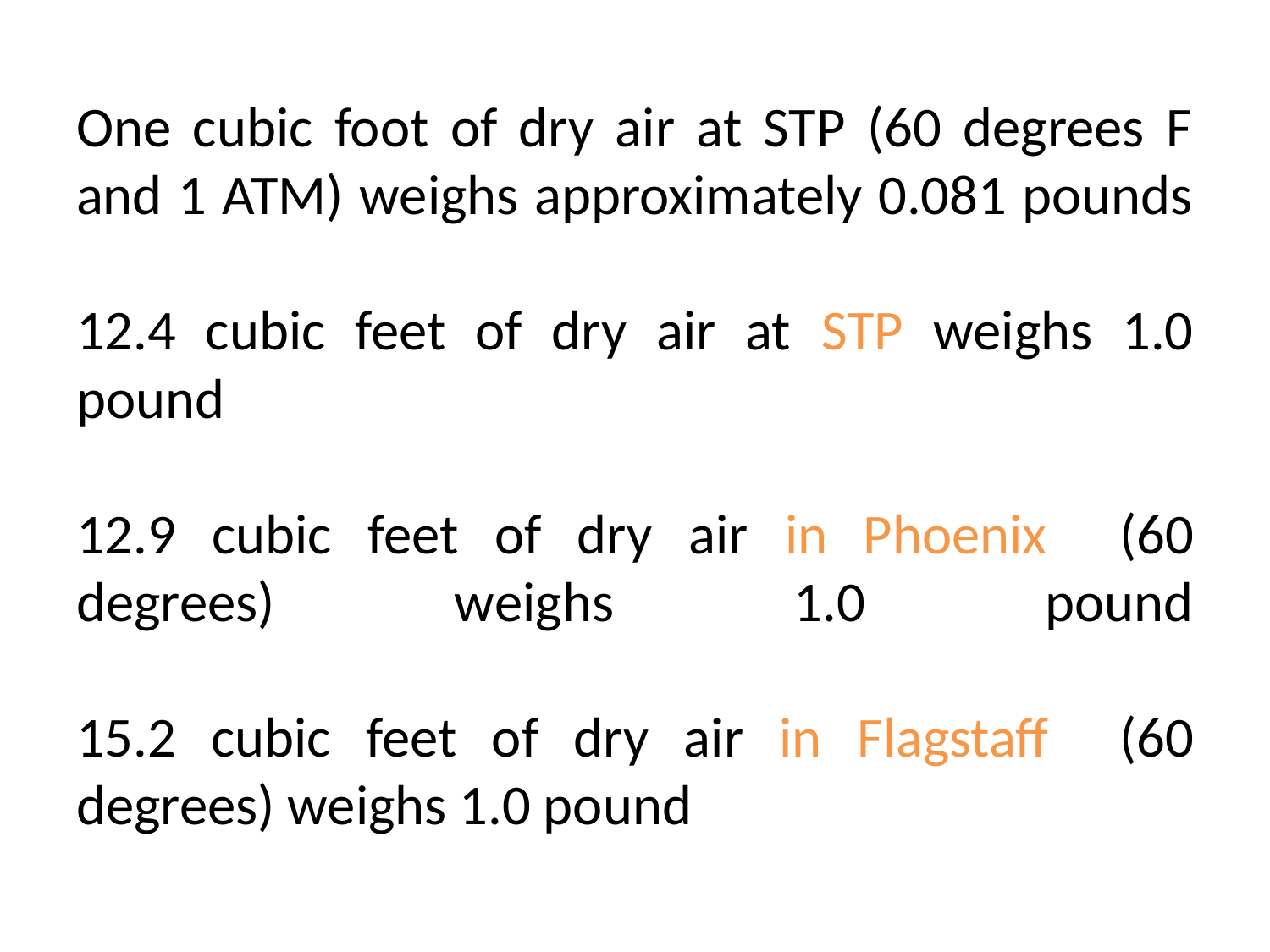

# One cubic foot of dry air at STP (60 degrees F and 1 ATM) weighs approximately 0.081 pounds 12.4 cubic feet of dry air at STP weighs 1.0 pound 12.9 cubic feet of dry air in Phoenix  (60 degrees) weighs 1.0 pound 15.2 cubic feet of dry air in Flagstaff  (60 degrees) weighs 1.0 pound